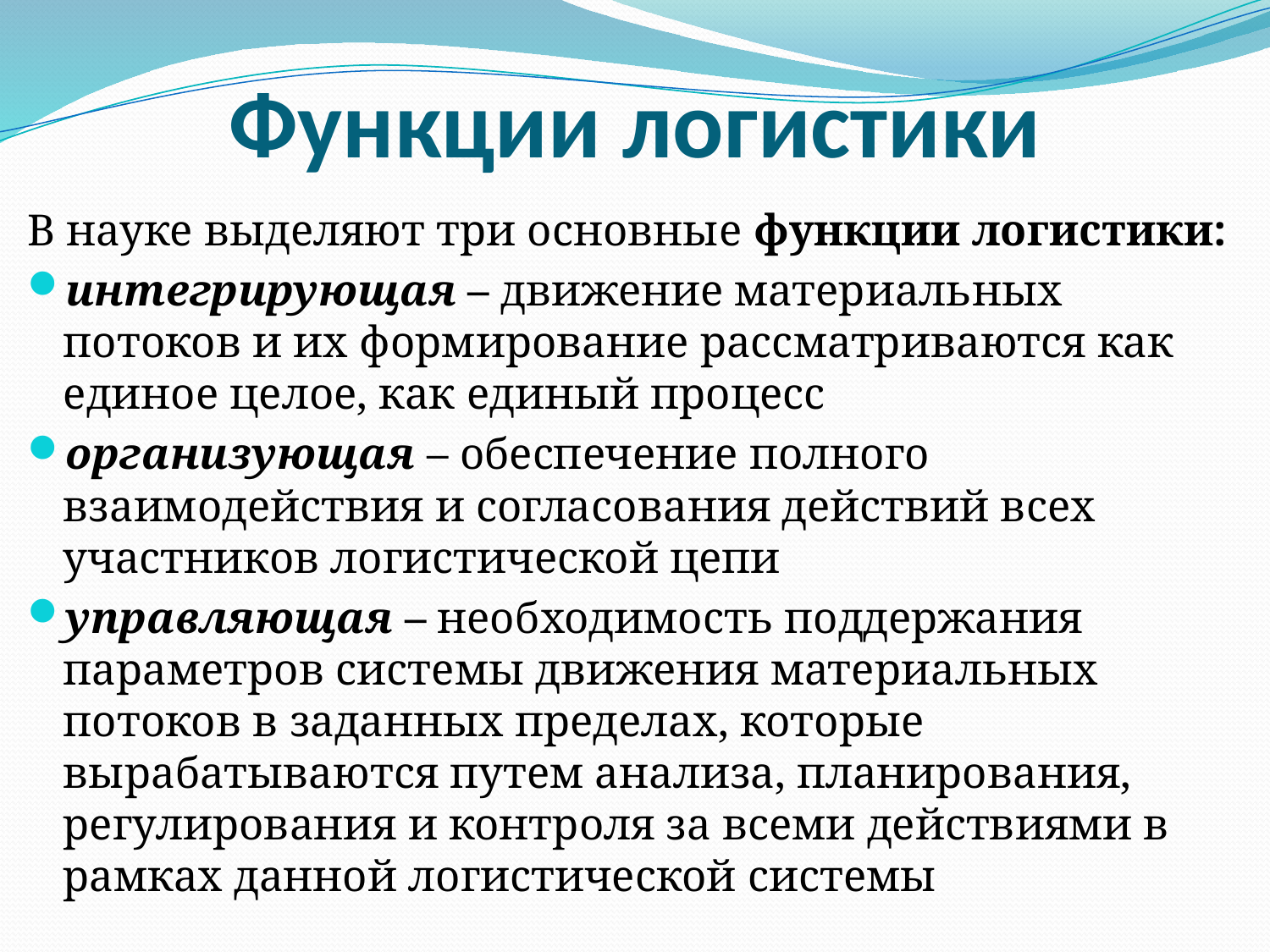

# Функции логистики
В науке выделяют три основные функции логистики:
интегрирующая – движение материальных потоков и их формирование рассматриваются как единое целое, как единый процесс
организующая – обеспечение полного взаимодействия и согласования действий всех участников логистической цепи
управляющая – необходимость поддержания параметров системы движения материальных потоков в заданных пределах, которые вырабатываются путем анализа, планирования, регулирования и контроля за всеми действиями в рамках данной логистической системы